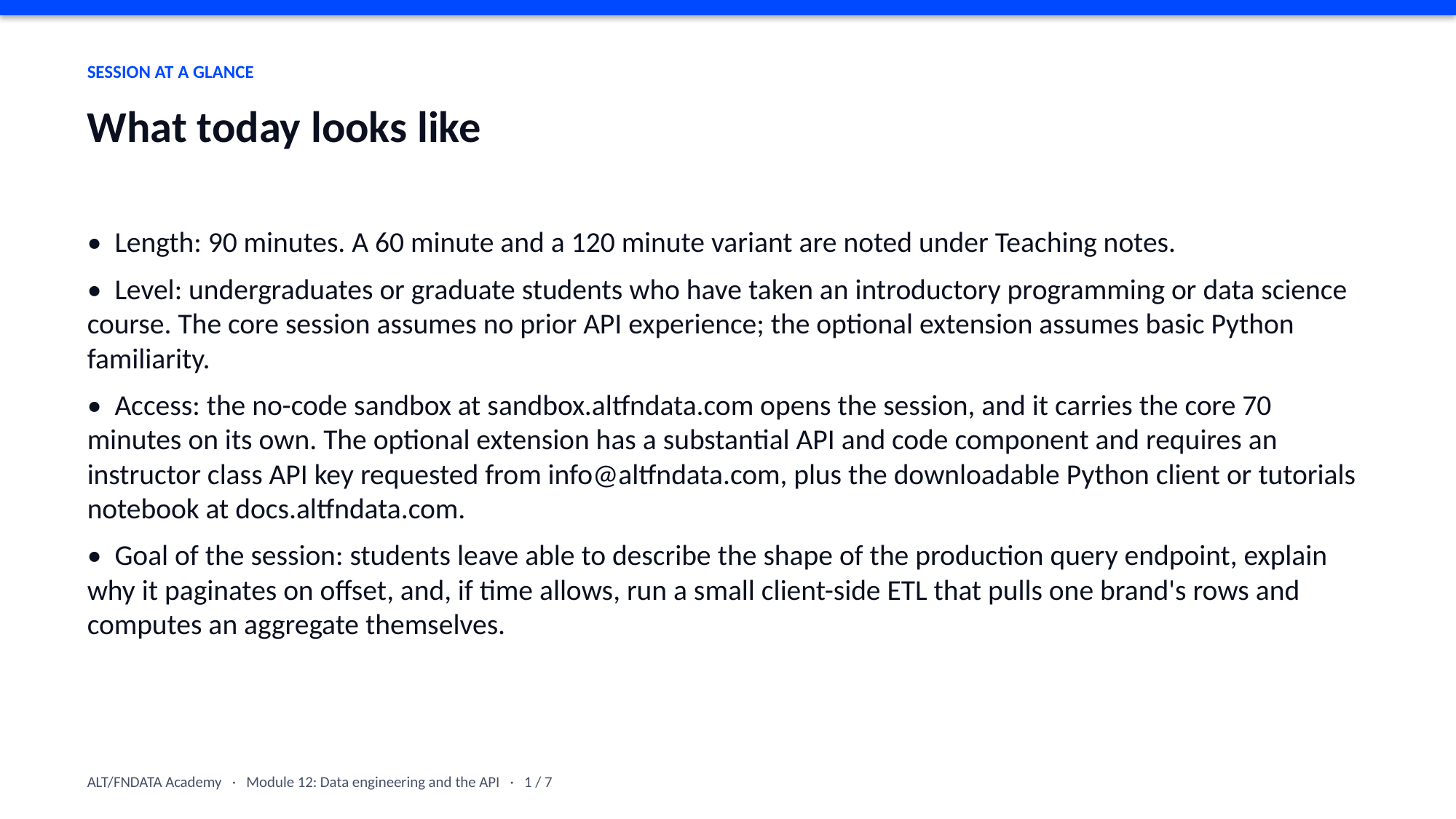

SESSION AT A GLANCE
What today looks like
•  Length: 90 minutes. A 60 minute and a 120 minute variant are noted under Teaching notes.
•  Level: undergraduates or graduate students who have taken an introductory programming or data science course. The core session assumes no prior API experience; the optional extension assumes basic Python familiarity.
•  Access: the no-code sandbox at sandbox.altfndata.com opens the session, and it carries the core 70 minutes on its own. The optional extension has a substantial API and code component and requires an instructor class API key requested from info@altfndata.com, plus the downloadable Python client or tutorials notebook at docs.altfndata.com.
•  Goal of the session: students leave able to describe the shape of the production query endpoint, explain why it paginates on offset, and, if time allows, run a small client-side ETL that pulls one brand's rows and computes an aggregate themselves.
ALT/FNDATA Academy   ·   Module 12: Data engineering and the API   ·   1 / 7